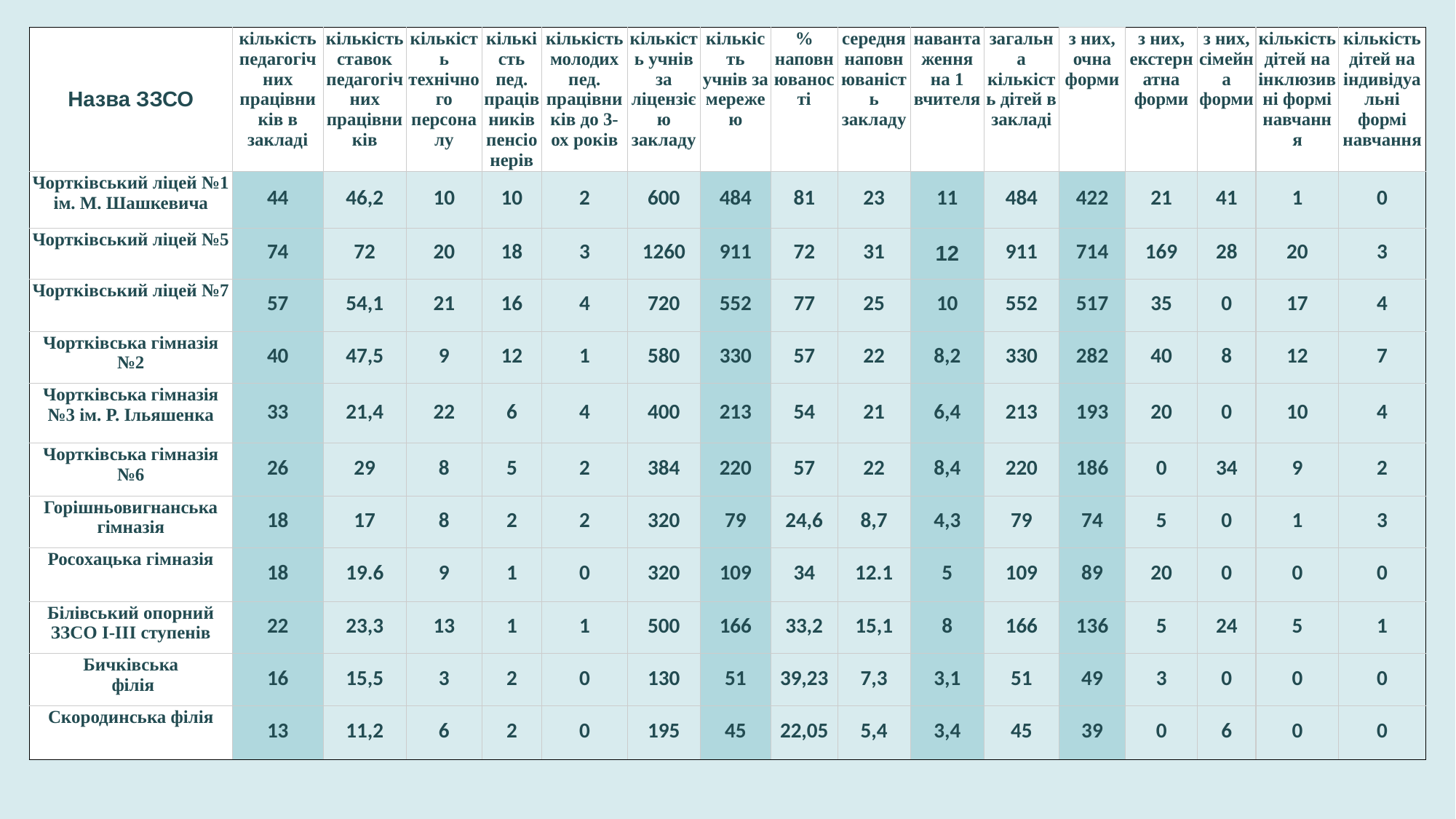

| Назва ЗЗСО | кількість педагогічних працівників в закладі | кількість ставок педагогічних працівників | кількість технічного персоналу | кількість пед. працівників пенсіонерів | кількість молодих пед. працівників до 3-ох років | кількість учнів за ліцензією закладу | кількість учнів за мережею | % наповнюваності | середня наповнюваність закладу | навантаження на 1 вчителя | загальна кількість дітей в закладі | з них, очна форми | з них, екстернатна форми | з них, сімейна форми | кількість дітей на інклюзивні формі навчання | кількість дітей на індивідуальні формі навчання |
| --- | --- | --- | --- | --- | --- | --- | --- | --- | --- | --- | --- | --- | --- | --- | --- | --- |
| Чортківський ліцей №1 ім. М. Шашкевича | 44 | 46,2 | 10 | 10 | 2 | 600 | 484 | 81 | 23 | 11 | 484 | 422 | 21 | 41 | 1 | 0 |
| Чортківський ліцей №5 | 74 | 72 | 20 | 18 | 3 | 1260 | 911 | 72 | 31 | 12 | 911 | 714 | 169 | 28 | 20 | 3 |
| Чортківський ліцей №7 | 57 | 54,1 | 21 | 16 | 4 | 720 | 552 | 77 | 25 | 10 | 552 | 517 | 35 | 0 | 17 | 4 |
| Чортківська гімназія №2 | 40 | 47,5 | 9 | 12 | 1 | 580 | 330 | 57 | 22 | 8,2 | 330 | 282 | 40 | 8 | 12 | 7 |
| Чортківська гімназія №3 ім. Р. Ільяшенка | 33 | 21,4 | 22 | 6 | 4 | 400 | 213 | 54 | 21 | 6,4 | 213 | 193 | 20 | 0 | 10 | 4 |
| Чортківська гімназія №6 | 26 | 29 | 8 | 5 | 2 | 384 | 220 | 57 | 22 | 8,4 | 220 | 186 | 0 | 34 | 9 | 2 |
| Горішньовигнанська гімназія | 18 | 17 | 8 | 2 | 2 | 320 | 79 | 24,6 | 8,7 | 4,3 | 79 | 74 | 5 | 0 | 1 | 3 |
| Росохацька гімназія | 18 | 19.6 | 9 | 1 | 0 | 320 | 109 | 34 | 12.1 | 5 | 109 | 89 | 20 | 0 | 0 | 0 |
| Білівський опорний ЗЗСО І-ІІІ ступенів | 22 | 23,3 | 13 | 1 | 1 | 500 | 166 | 33,2 | 15,1 | 8 | 166 | 136 | 5 | 24 | 5 | 1 |
| Бичківська філія | 16 | 15,5 | 3 | 2 | 0 | 130 | 51 | 39,23 | 7,3 | 3,1 | 51 | 49 | 3 | 0 | 0 | 0 |
| Скородинська філія | 13 | 11,2 | 6 | 2 | 0 | 195 | 45 | 22,05 | 5,4 | 3,4 | 45 | 39 | 0 | 6 | 0 | 0 |